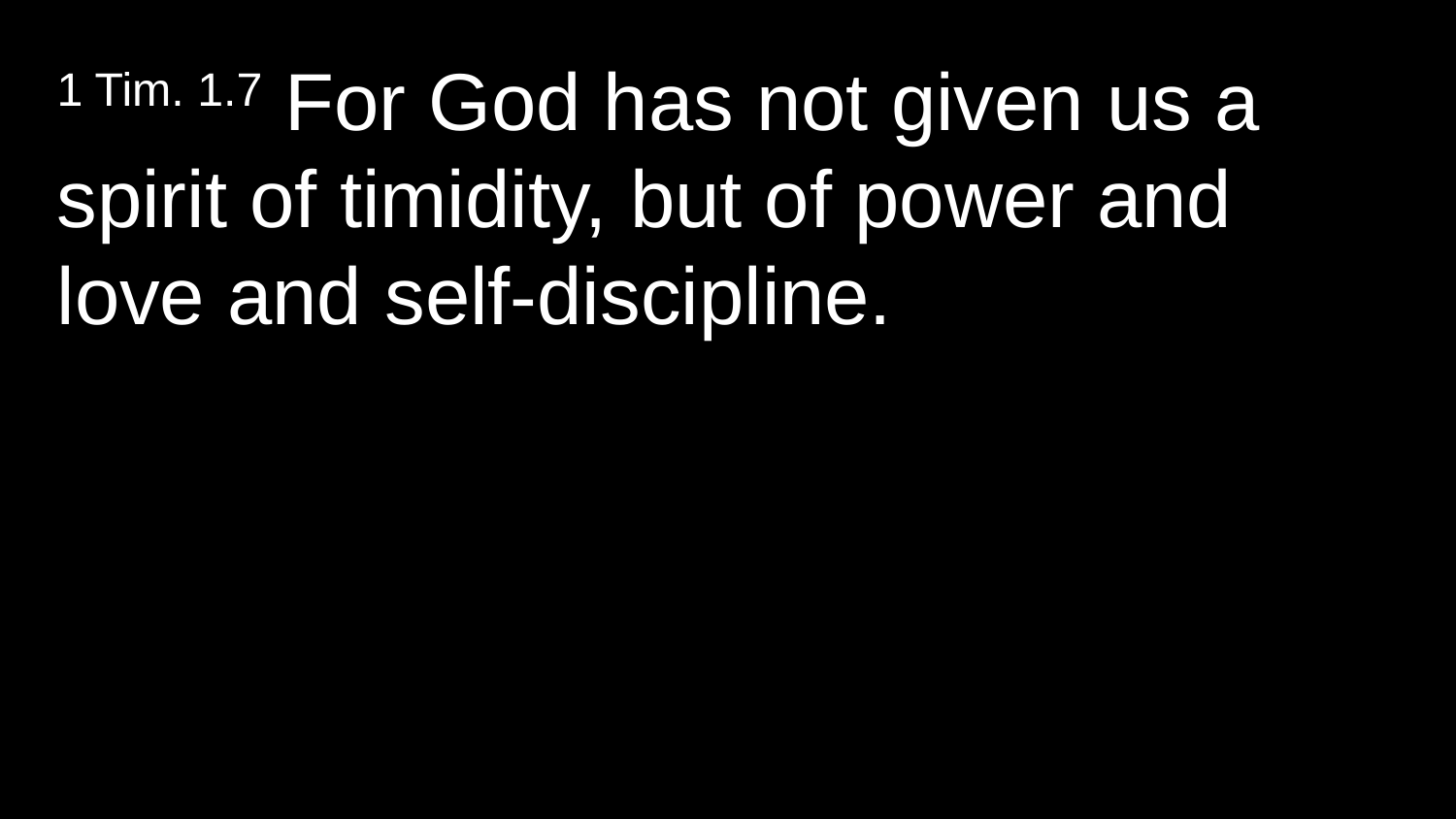

1 Tim. 1.7 For God has not given us a spirit of timidity, but of power and love and self-discipline.